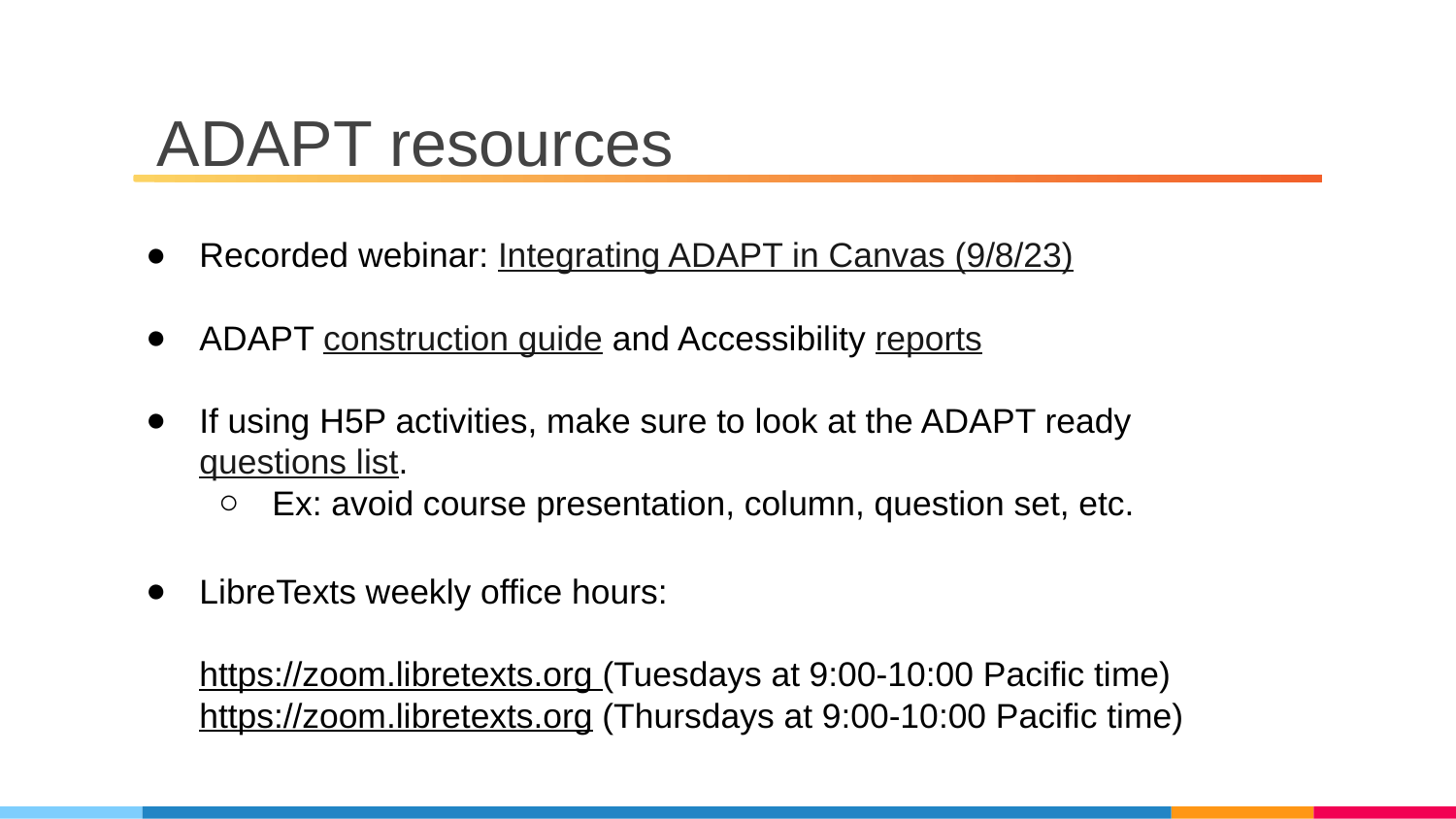

# ADAPT resources
Recorded webinar: Integrating ADAPT in Canvas (9/8/23)

ADAPT construction guide and Accessibility reports

If using H5P activities, make sure to look at the ADAPT ready questions list.
Ex: avoid course presentation, column, question set, etc.

LibreTexts weekly office hours:

https://zoom.libretexts.org (Tuesdays at 9:00-10:00 Pacific time)
https://zoom.libretexts.org (Thursdays at 9:00-10:00 Pacific time)